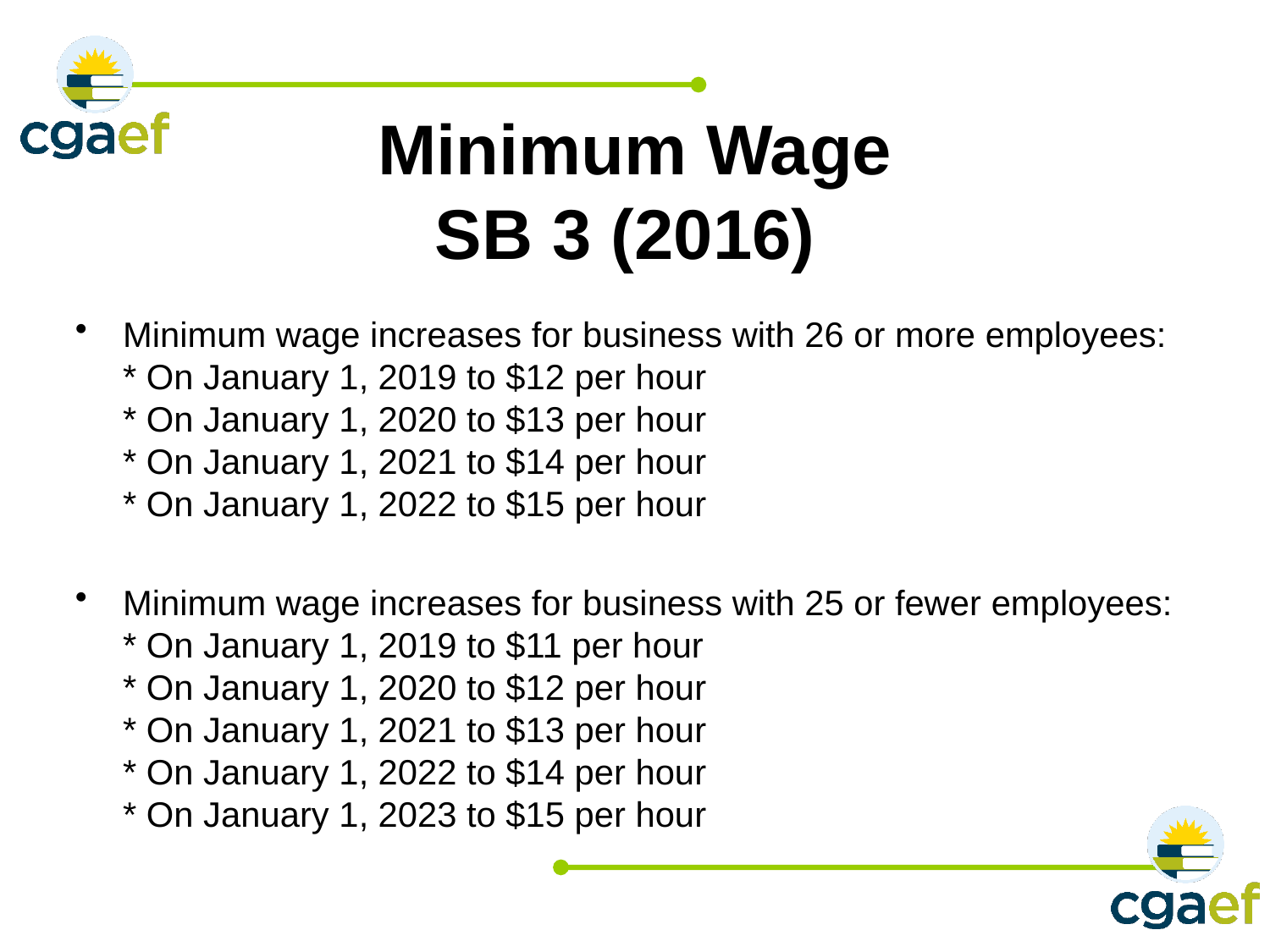

# Minimum Wage SB 3 (2016)

Minimum wage increases for business with 26 or more employees:
* On January 1, 2019 to $12 per hour
* On January 1, 2020 to $13 per hour
* On January 1, 2021 to $14 per hour
* On January 1, 2022 to $15 per hour

Minimum wage increases for business with 25 or fewer employees:
* On January 1, 2019 to $11 per hour
* On January 1, 2020 to $12 per hour
* On January 1, 2021 to $13 per hour
* On January 1, 2022 to $14 per hour
* On January 1, 2023 to $15 per hour